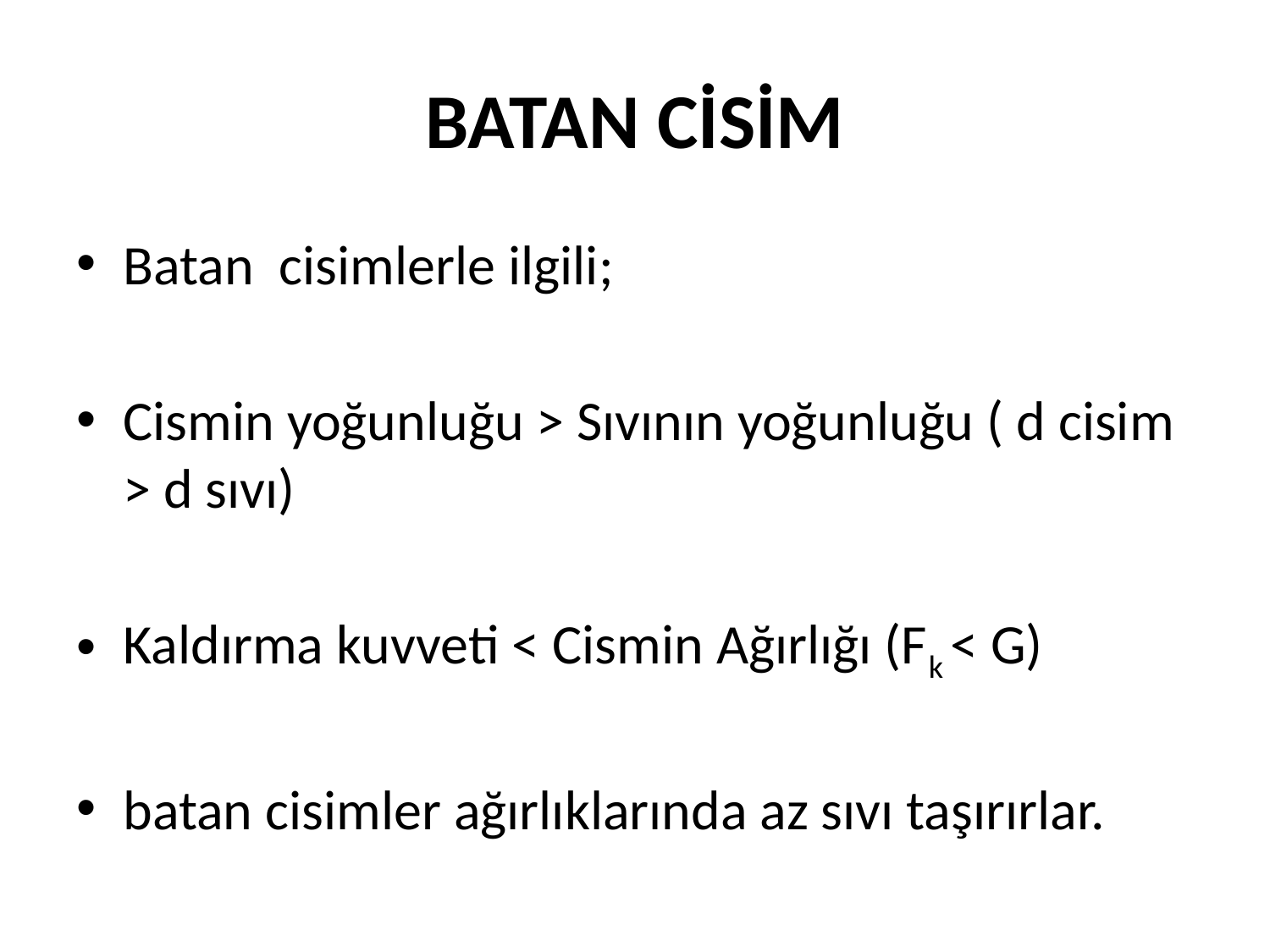

# BATAN CİSİM
Batan  cisimlerle ilgili;

Cismin yoğunluğu > Sıvının yoğunluğu ( d cisim > d sıvı)

Kaldırma kuvveti < Cismin Ağırlığı (Fk < G)

batan cisimler ağırlıklarında az sıvı taşırırlar.